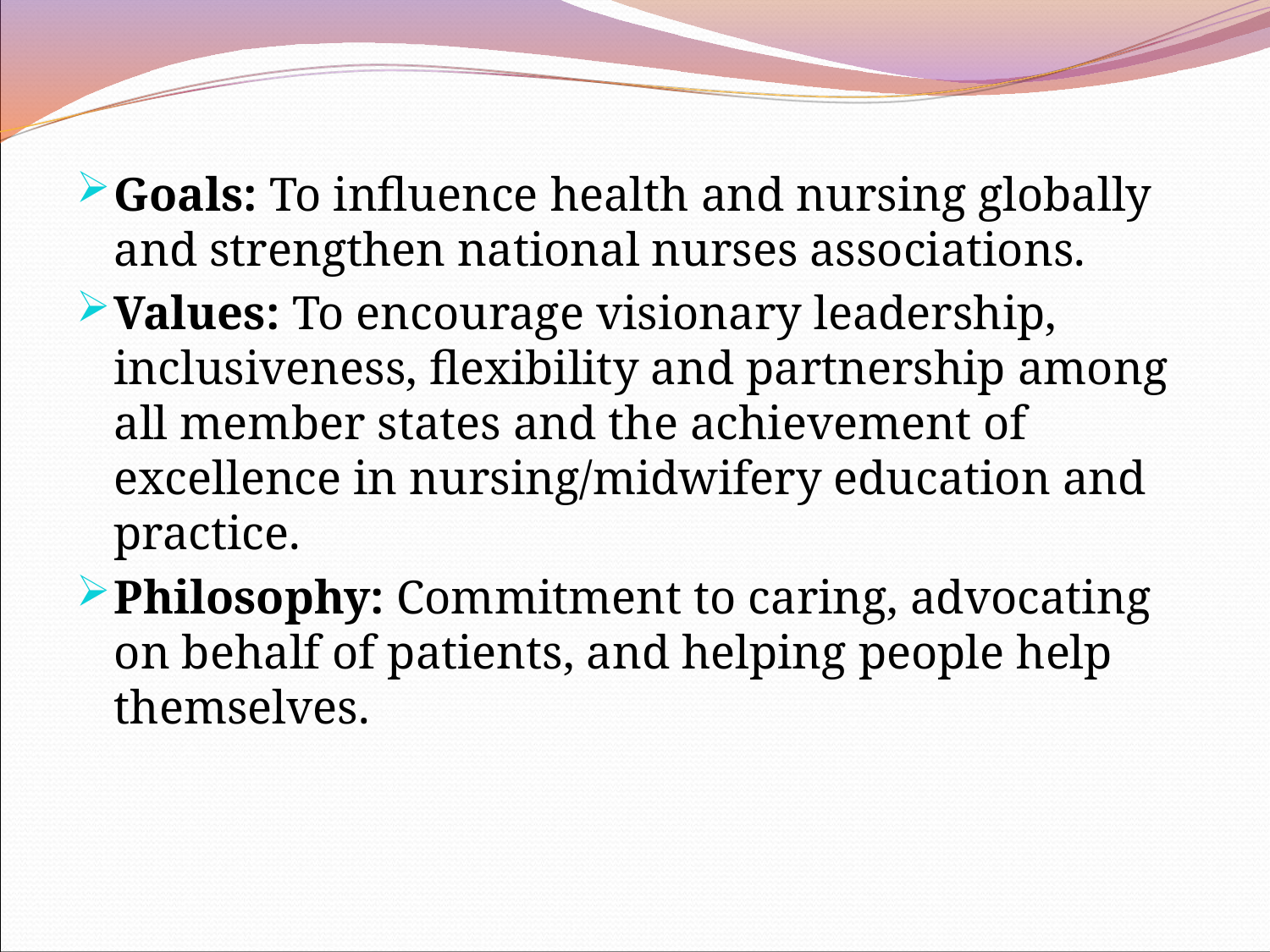

Goals: To influence health and nursing globally and strengthen national nurses associations.
Values: To encourage visionary leadership, inclusiveness, flexibility and partnership among all member states and the achievement of excellence in nursing/midwifery education and practice.
Philosophy: Commitment to caring, advocating on behalf of patients, and helping people help themselves.